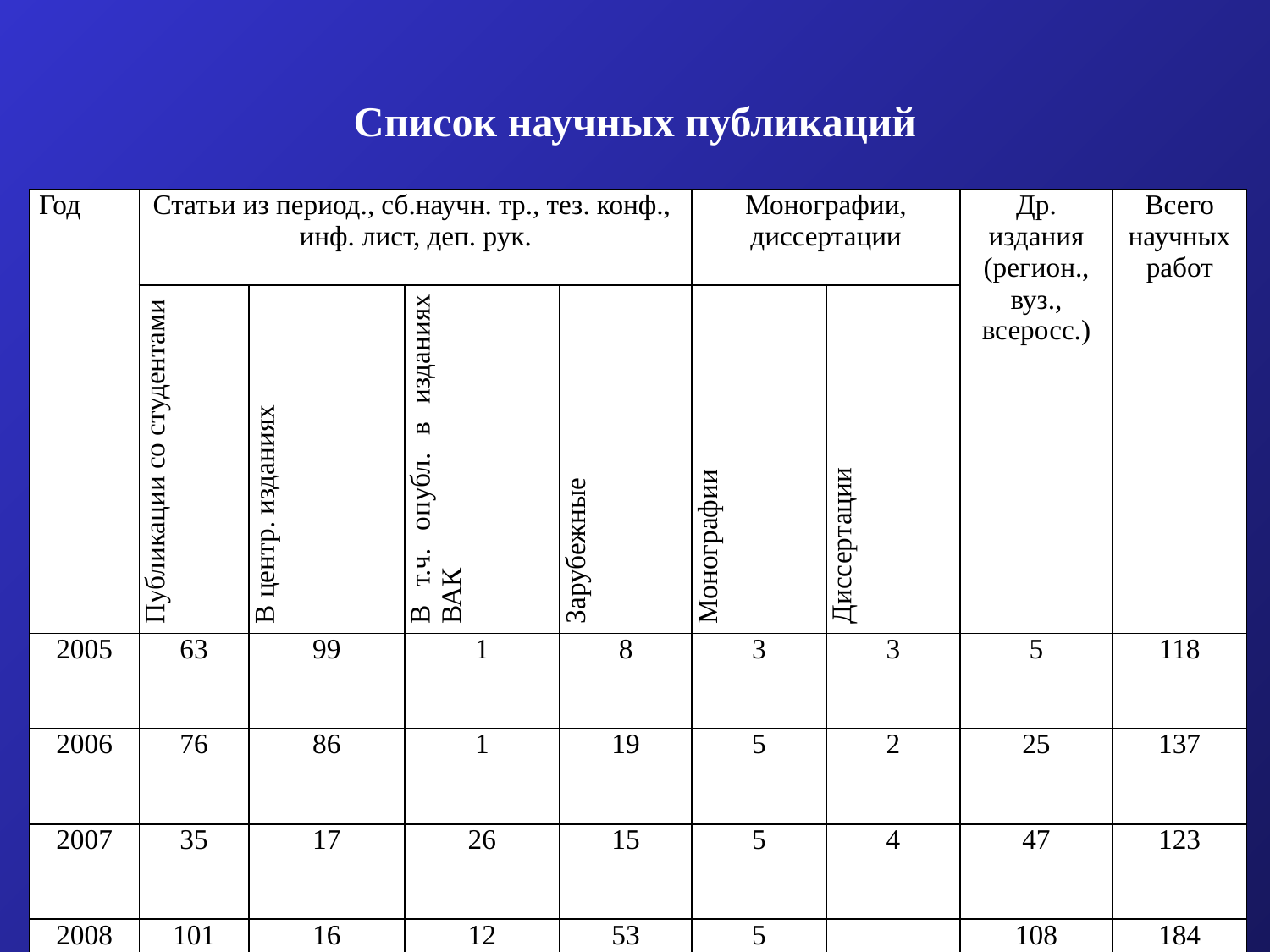

# Список научных публикаций
| Год | Статьи из период., сб.научн. тр., тез. конф., инф. лист, деп. рук. |  |  |  | Монографии, диссертации |  | Др. издания (регион., вуз., всеросс.) | Всего научных работ |
| --- | --- | --- | --- | --- | --- | --- | --- | --- |
|  | Публикации со студентами | В центр. изданиях | В т.ч. опубл. в изданиях ВАК | Зарубежные | Монографии | Диссертации |  |  |
| 2005 | 63 | 99 | 1 | 8 | 3 | 3 | 5 | 118 |
| 2006 | 76 | 86 | 1 | 19 | 5 | 2 | 25 | 137 |
| 2007 | 35 | 17 | 26 | 15 | 5 | 4 | 47 | 123 |
| 2008 | 101 | 16 | 12 | 53 | 5 |  | 108 | 184 |
| 2009 | 71 | 48 | 42 | 36 | 4 | 2 | 174 | 258 |